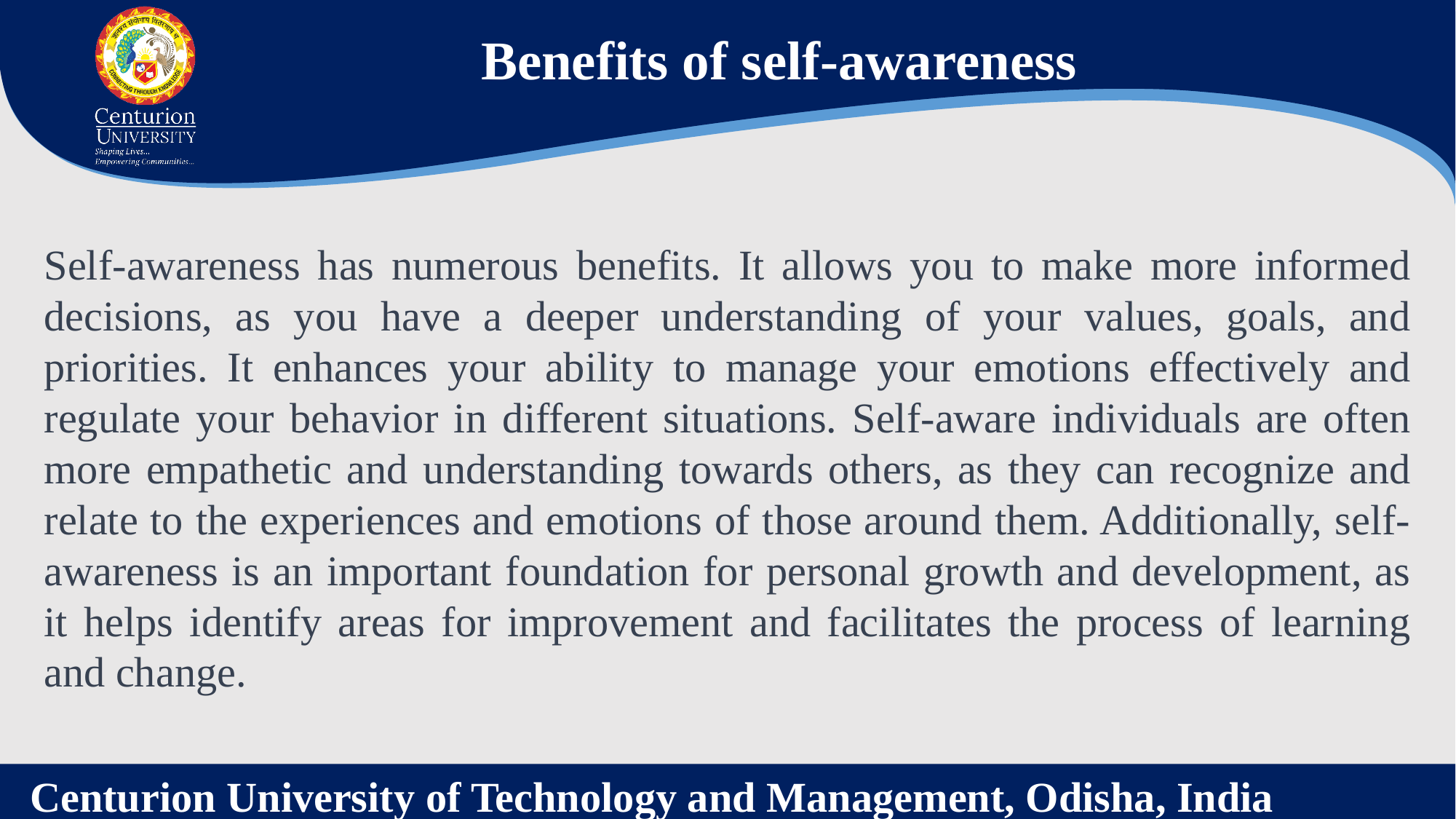

Benefits of self-awareness
Self-awareness has numerous benefits. It allows you to make more informed decisions, as you have a deeper understanding of your values, goals, and priorities. It enhances your ability to manage your emotions effectively and regulate your behavior in different situations. Self-aware individuals are often more empathetic and understanding towards others, as they can recognize and relate to the experiences and emotions of those around them. Additionally, self-awareness is an important foundation for personal growth and development, as it helps identify areas for improvement and facilitates the process of learning and change.